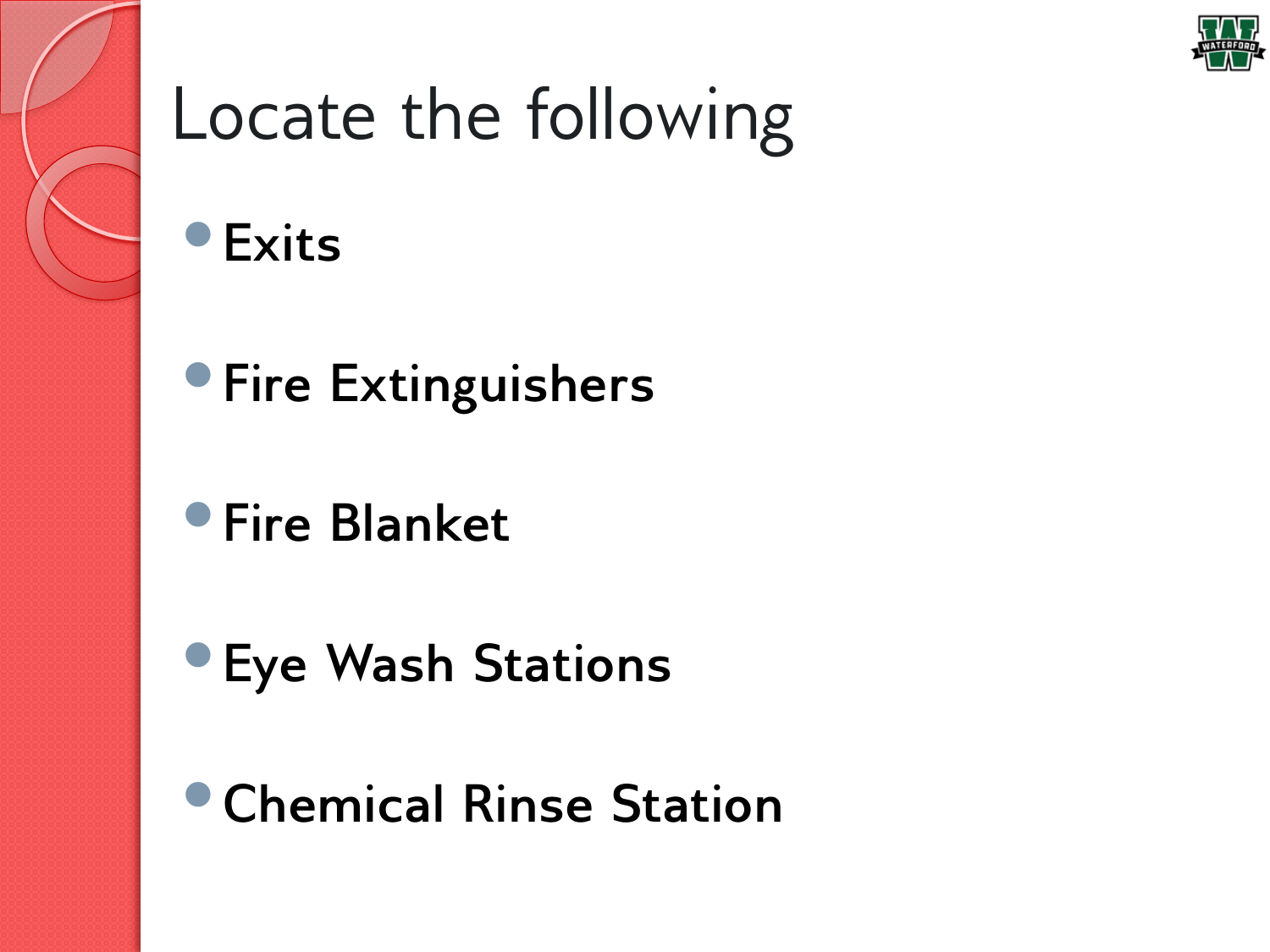

# Locate the following
Exits
Fire Extinguishers
Fire Blanket
Eye Wash Stations
Chemical Rinse Station